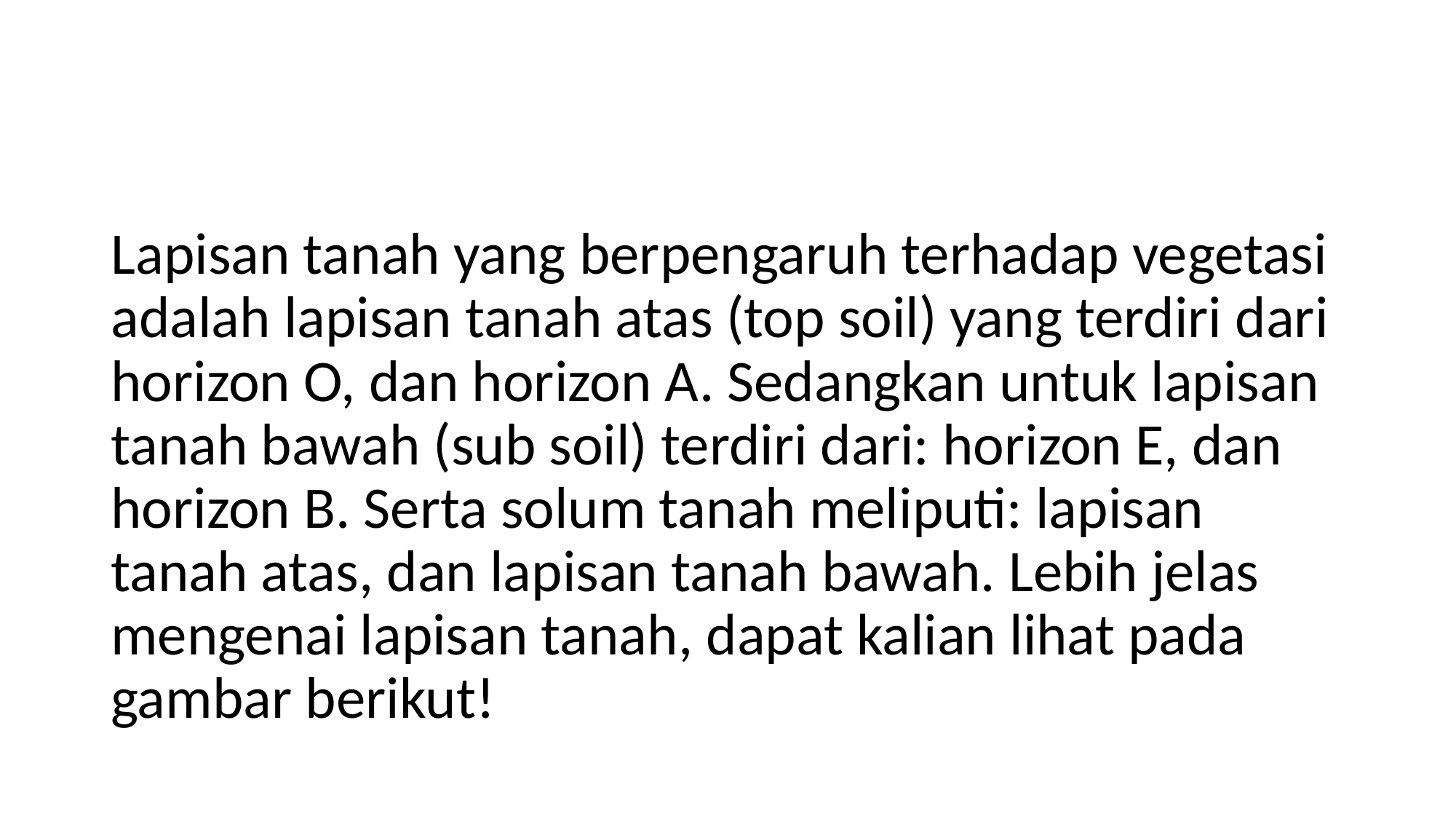

#
Lapisan tanah yang berpengaruh terhadap vegetasi adalah lapisan tanah atas (top soil) yang terdiri dari horizon O, dan horizon A. Sedangkan untuk lapisan tanah bawah (sub soil) terdiri dari: horizon E, dan horizon B. Serta solum tanah meliputi: lapisan tanah atas, dan lapisan tanah bawah. Lebih jelas mengenai lapisan tanah, dapat kalian lihat pada gambar berikut!